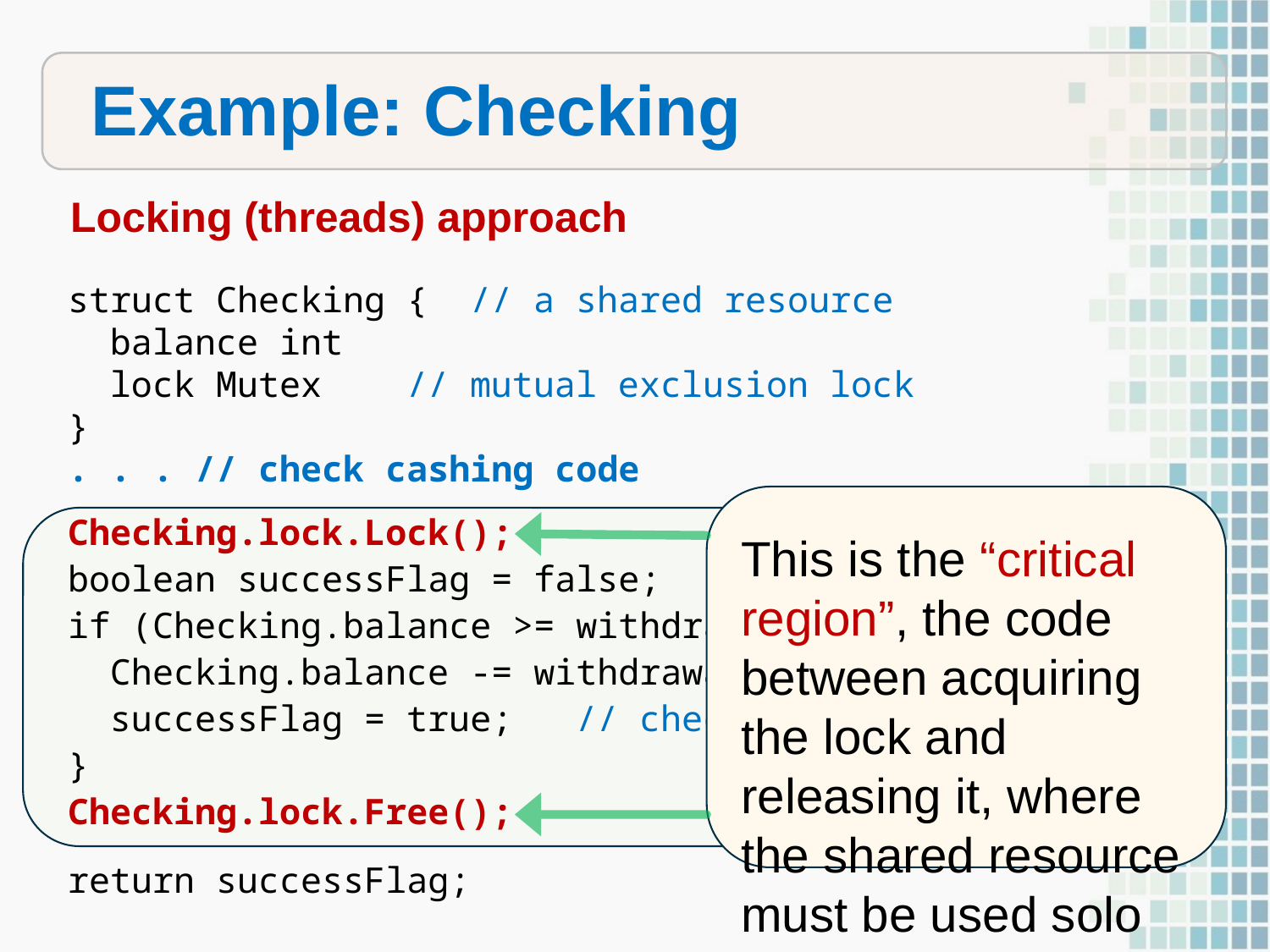

Example: Checking

Locking (threads) approach
struct Checking {  // a shared resource
  balance int
  lock Mutex    // mutual exclusion lock
}
. . . // check cashing code
Checking.lock.Lock();
boolean successFlag = false;
if (Checking.balance >= withdrawal.amount) {
  Checking.balance -= withdrawal.amount;
  successFlag = true;   // check is covered
}
Checking.lock.Free();
return successFlag;

This is the “critical region”, the code between acquiring the lock and releasing it, where the shared resource must be used solo